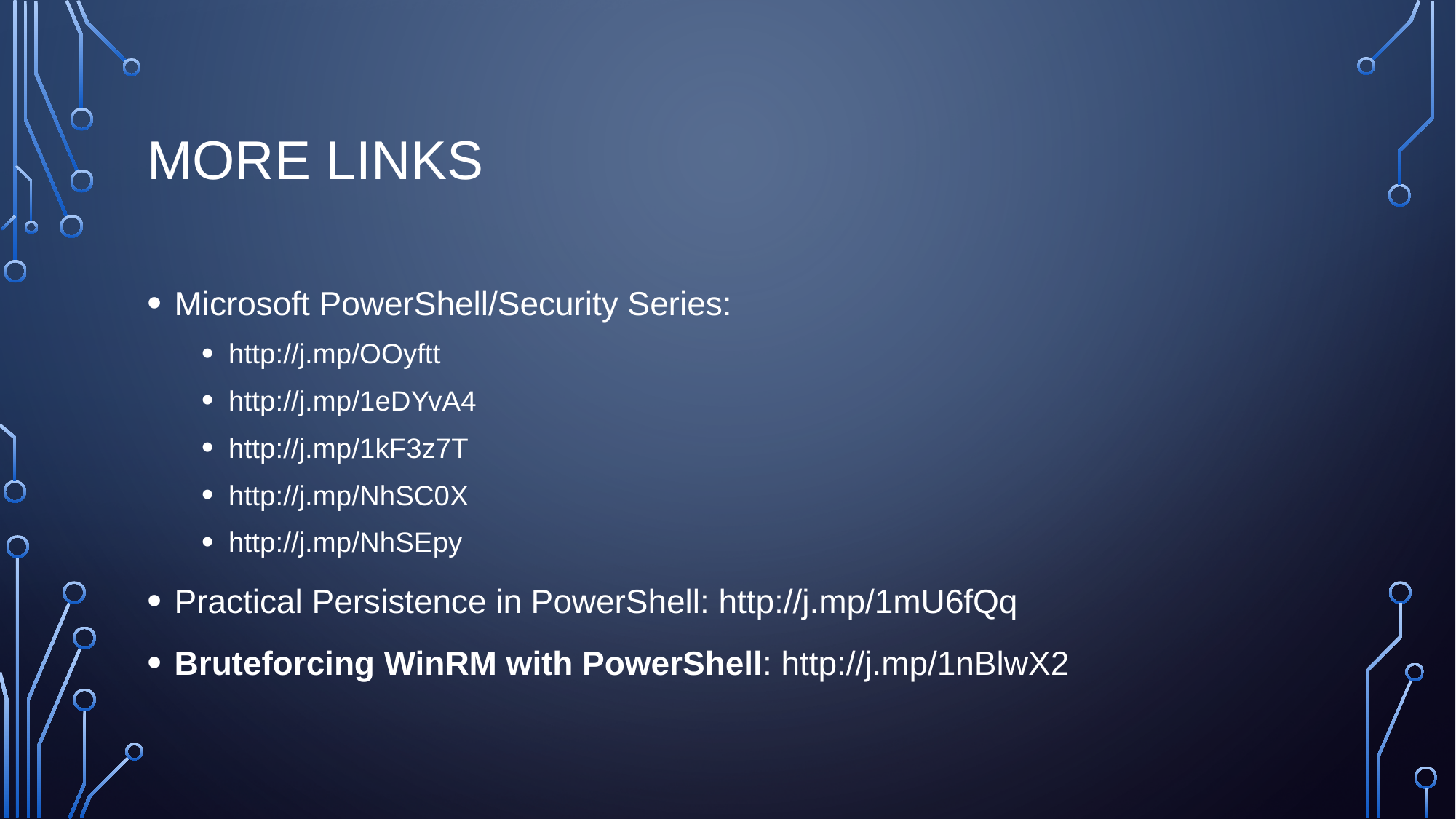

# More Links
Microsoft PowerShell/Security Series:
http://j.mp/OOyftt
http://j.mp/1eDYvA4
http://j.mp/1kF3z7T
http://j.mp/NhSC0X
http://j.mp/NhSEpy
Practical Persistence in PowerShell: http://j.mp/1mU6fQq
Bruteforcing WinRM with PowerShell: http://j.mp/1nBlwX2